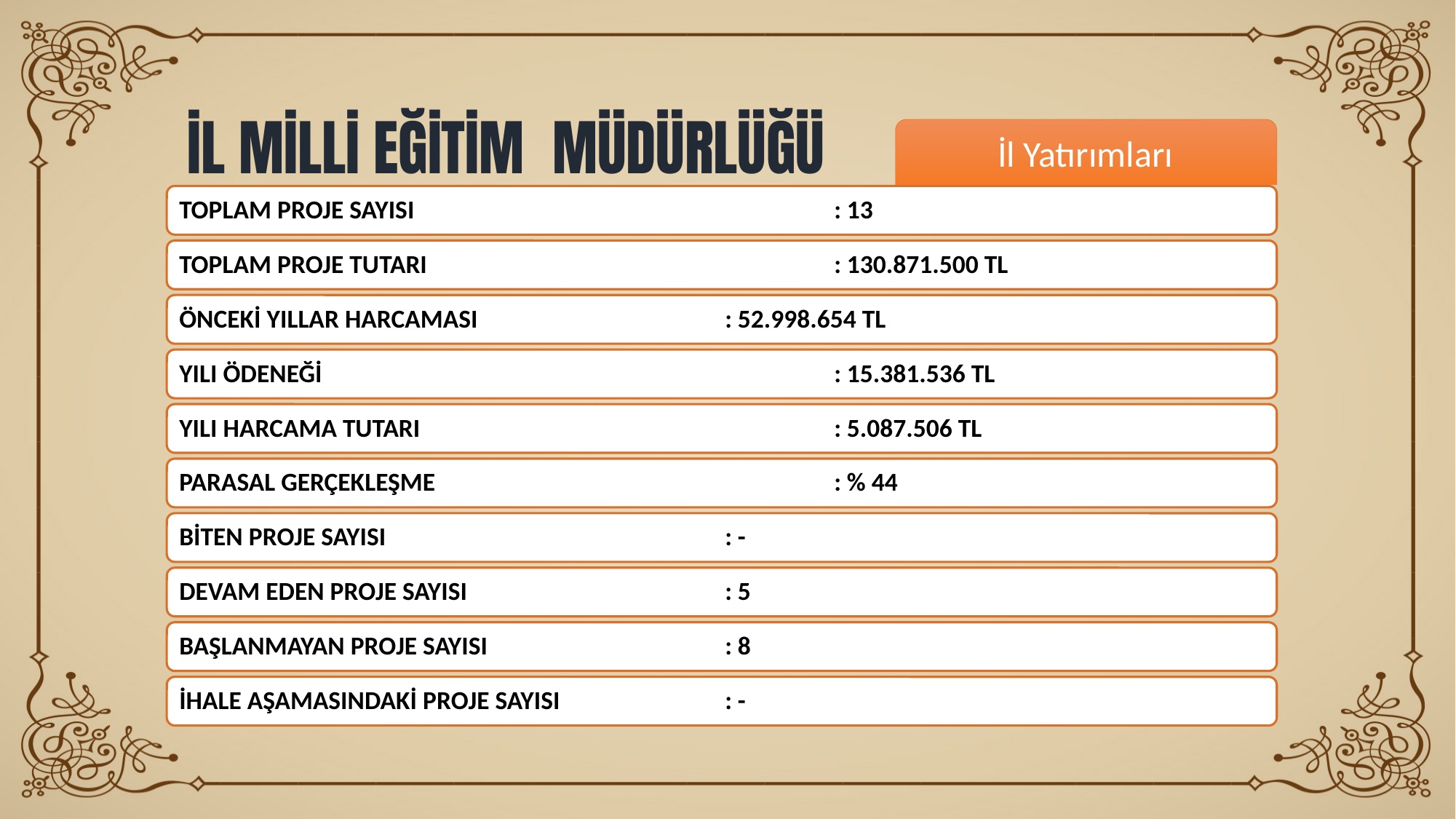

İL MİLLİ EĞİTİM  MÜDÜRLÜĞÜ

İl Yatırımları
TOPLAM PROJE SAYISI				: 13
TOPLAM PROJE TUTARI				: 130.871.500 TL
ÖNCEKİ YILLAR HARCAMASI			: 52.998.654 TL
YILI ÖDENEĞİ					: 15.381.536 TL
YILI HARCAMA TUTARI				: 5.087.506 TL
PARASAL GERÇEKLEŞME				: % 44
BİTEN PROJE SAYISI				: -
DEVAM EDEN PROJE SAYISI			: 5
BAŞLANMAYAN PROJE SAYISI			: 8
İHALE AŞAMASINDAKİ PROJE SAYISI		: -